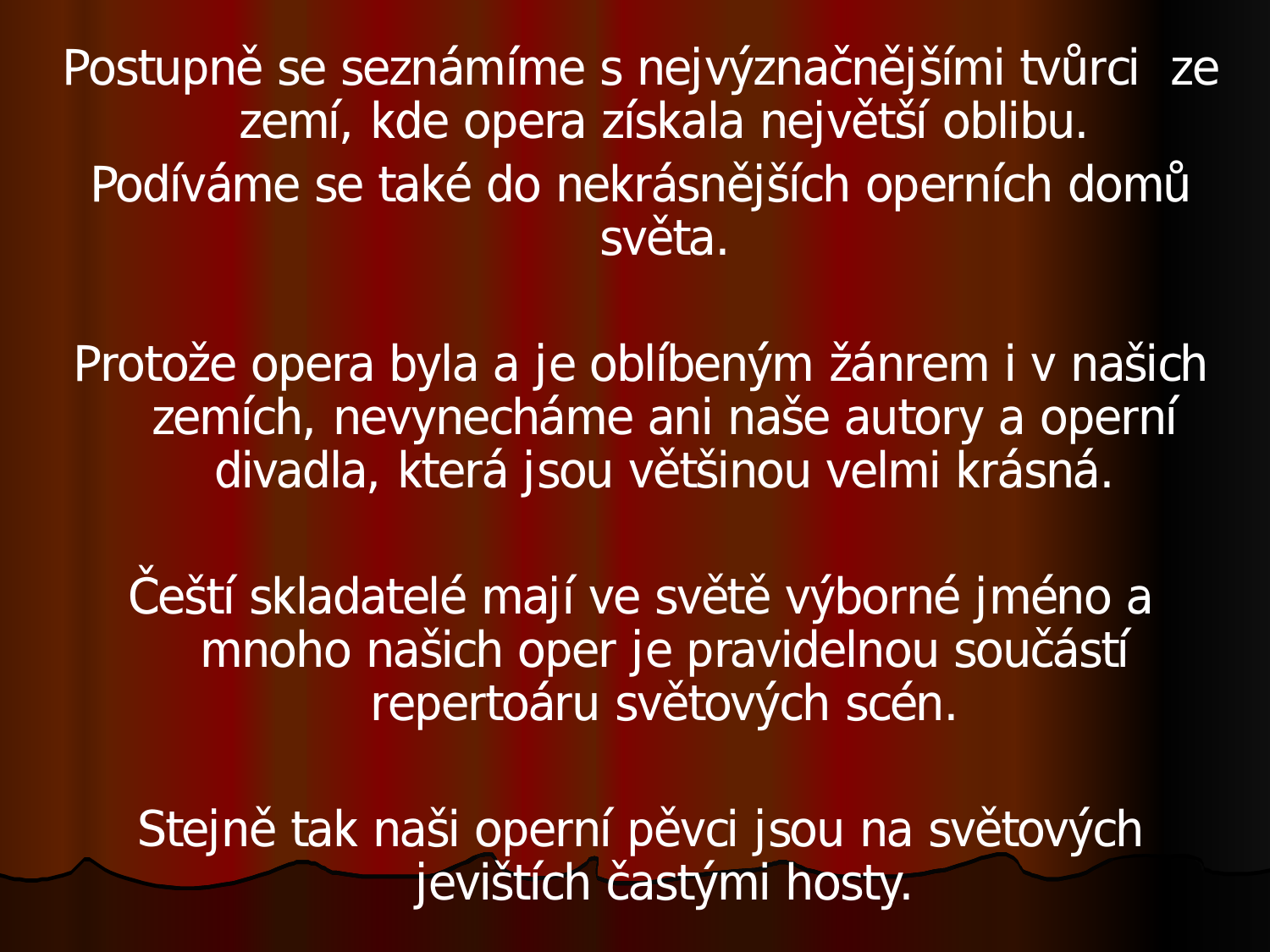

Postupně se seznámíme s nejvýznačnějšími tvůrci  ze zemí, kde opera získala největší oblibu.
Podíváme se také do nekrásnějších operních domů světa.

Protože opera byla a je oblíbeným žánrem i v našich zemích, nevynecháme ani naše autory a operní divadla, která jsou většinou velmi krásná.

Čeští skladatelé mají ve světě výborné jméno a mnoho našich oper je pravidelnou součástí repertoáru světových scén.

Stejně tak naši operní pěvci jsou na světových jevištích častými hosty.